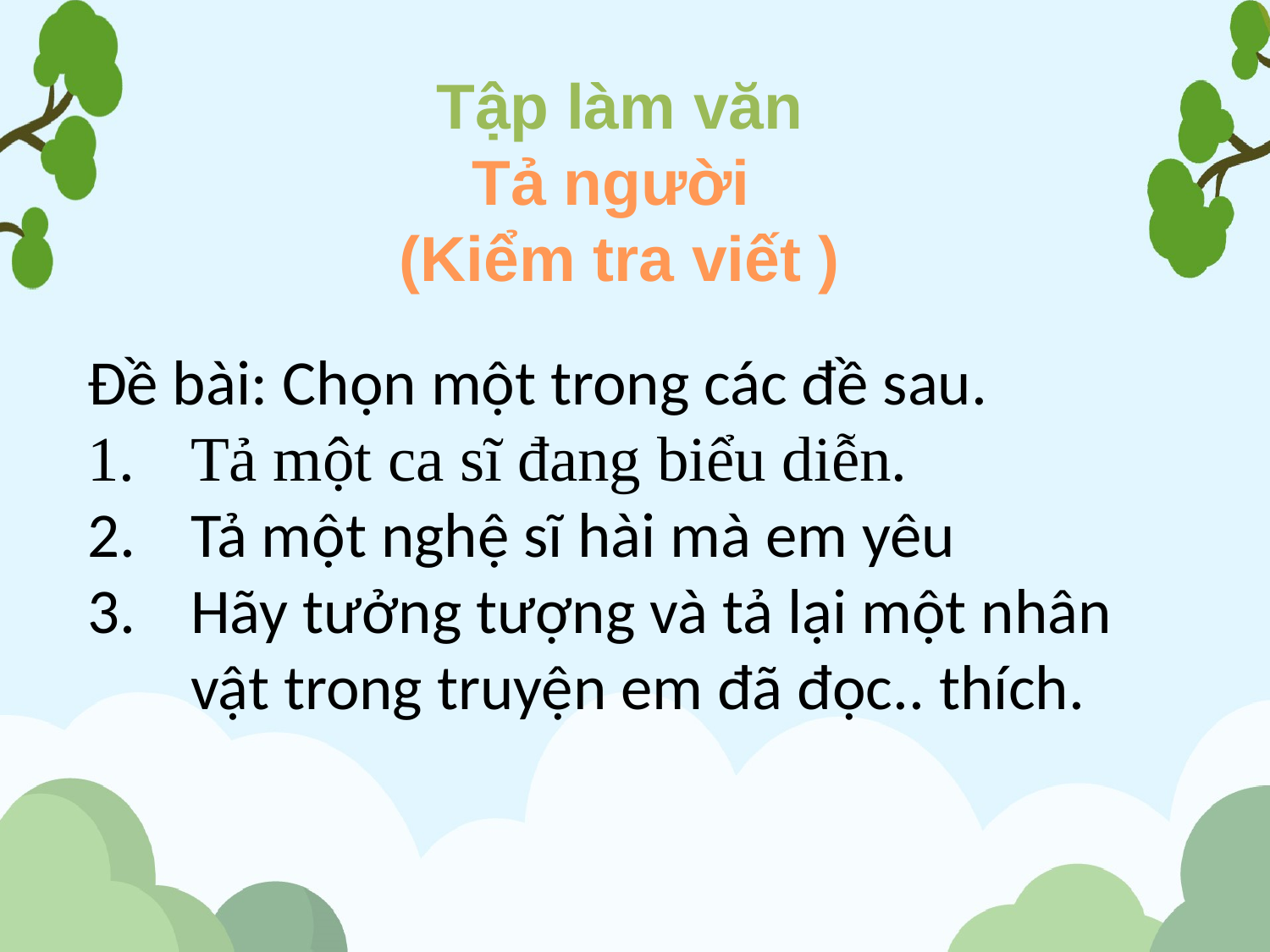

Tập làm văn
Tả người
(Kiểm tra viết )
Đề bài: Chọn một trong các đề sau.
Tả một ca sĩ đang biểu diễn.
Tả một nghệ sĩ hài mà em yêu
Hãy tưởng tượng và tả lại một nhân vật trong truyện em đã đọc.. thích.